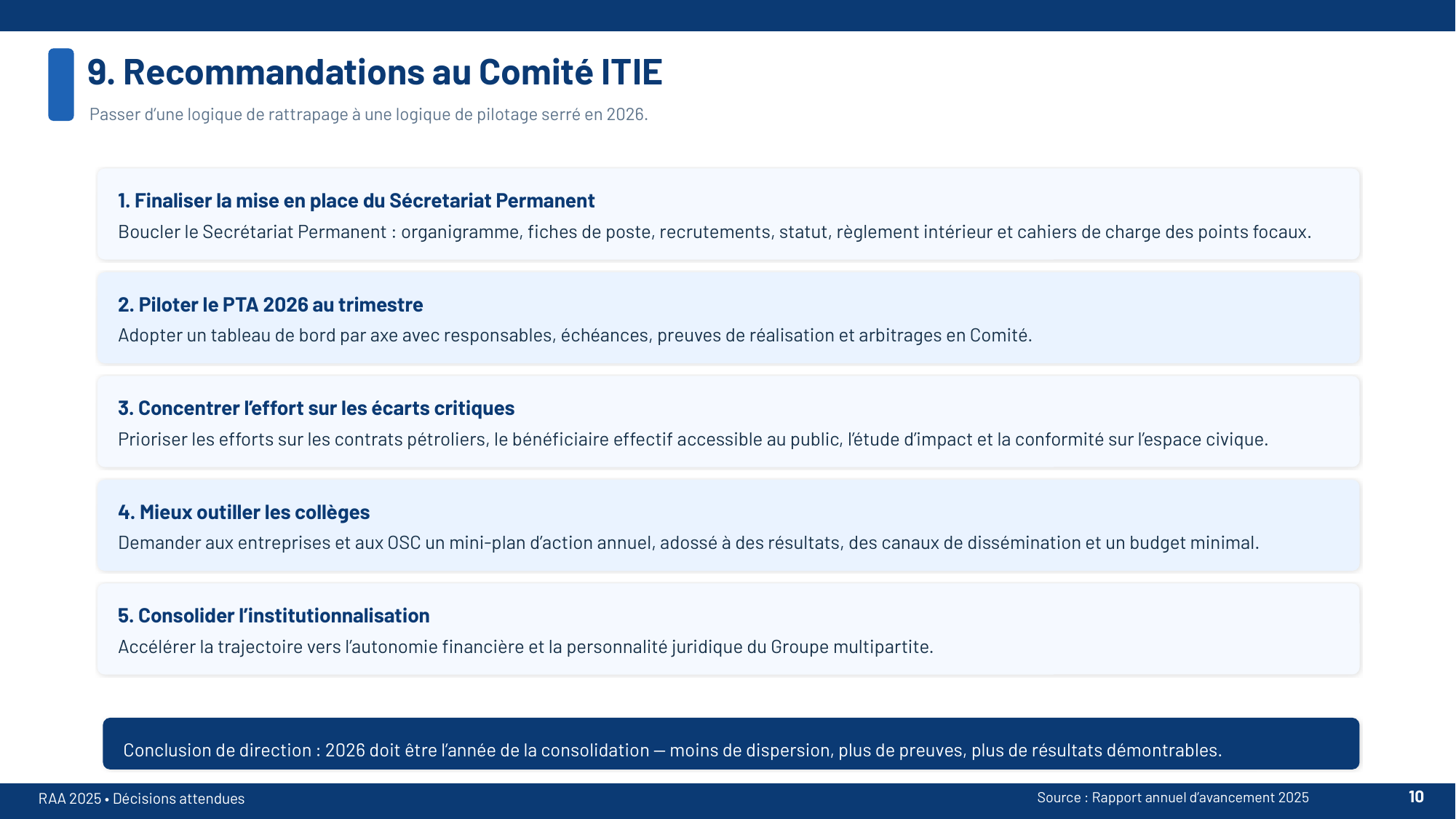

9. Recommandations au Comité ITIE

Passer d’une logique de rattrapage à une logique de pilotage serré en 2026.

1. Finaliser la mise en place du Sécretariat Permanent
Boucler le Secrétariat Permanent : organigramme, fiches de poste, recrutements, statut, règlement intérieur et cahiers de charge des points focaux.

2. Piloter le PTA 2026 au trimestre
Adopter un tableau de bord par axe avec responsables, échéances, preuves de réalisation et arbitrages en Comité.

3. Concentrer l’effort sur les écarts critiques
Prioriser les efforts sur les contrats pétroliers, le bénéficiaire effectif accessible au public, l’étude d’impact et la conformité sur l’espace civique.

4. Mieux outiller les collèges
Demander aux entreprises et aux OSC un mini-plan d’action annuel, adossé à des résultats, des canaux de dissémination et un budget minimal.

5. Consolider l’institutionnalisation
Accélérer la trajectoire vers l’autonomie financière et la personnalité juridique du Groupe multipartite.

Conclusion de direction : 2026 doit être l’année de la consolidation — moins de dispersion, plus de preuves, plus de résultats démontrables.

10
RAA 2025 • Décisions attendues
Source : Rapport annuel d’avancement 2025